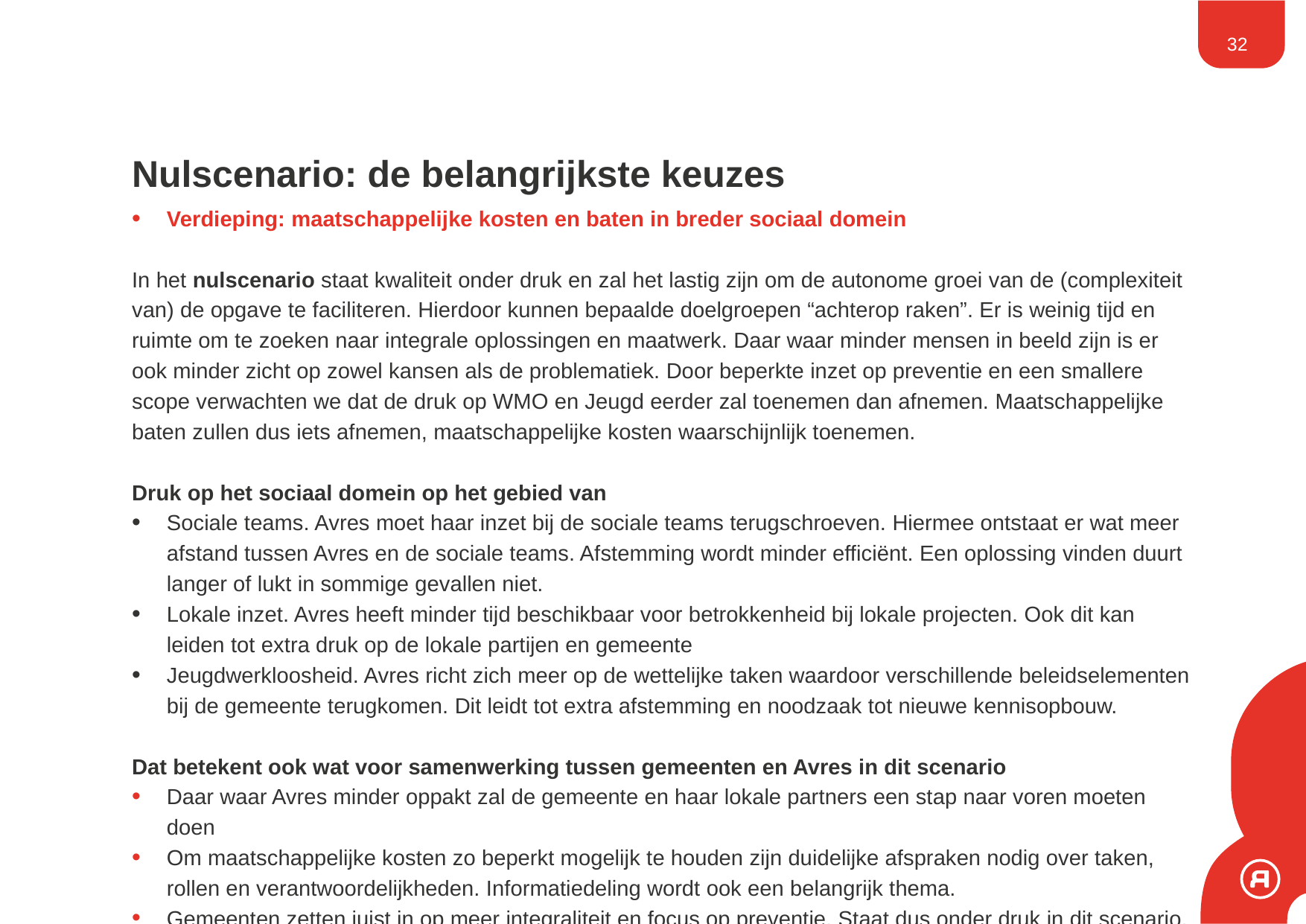

32
# Nulscenario: de belangrijkste keuzes
Verdieping: maatschappelijke kosten en baten in breder sociaal domein

In het nulscenario staat kwaliteit onder druk en zal het lastig zijn om de autonome groei van de (complexiteit van) de opgave te faciliteren. Hierdoor kunnen bepaalde doelgroepen “achterop raken”. Er is weinig tijd en ruimte om te zoeken naar integrale oplossingen en maatwerk. Daar waar minder mensen in beeld zijn is er ook minder zicht op zowel kansen als de problematiek. Door beperkte inzet op preventie en een smallere scope verwachten we dat de druk op WMO en Jeugd eerder zal toenemen dan afnemen. Maatschappelijke baten zullen dus iets afnemen, maatschappelijke kosten waarschijnlijk toenemen.

Druk op het sociaal domein op het gebied van
Sociale teams. Avres moet haar inzet bij de sociale teams terugschroeven. Hiermee ontstaat er wat meer afstand tussen Avres en de sociale teams. Afstemming wordt minder efficiënt. Een oplossing vinden duurt langer of lukt in sommige gevallen niet.
Lokale inzet. Avres heeft minder tijd beschikbaar voor betrokkenheid bij lokale projecten. Ook dit kan leiden tot extra druk op de lokale partijen en gemeente
Jeugdwerkloosheid. Avres richt zich meer op de wettelijke taken waardoor verschillende beleidselementen bij de gemeente terugkomen. Dit leidt tot extra afstemming en noodzaak tot nieuwe kennisopbouw.

Dat betekent ook wat voor samenwerking tussen gemeenten en Avres in dit scenario
Daar waar Avres minder oppakt zal de gemeente en haar lokale partners een stap naar voren moeten doen
Om maatschappelijke kosten zo beperkt mogelijk te houden zijn duidelijke afspraken nodig over taken, rollen en verantwoordelijkheden. Informatiedeling wordt ook een belangrijk thema.
Gemeenten zetten juist in op meer integraliteit en focus op preventie. Staat dus onder druk in dit scenario.